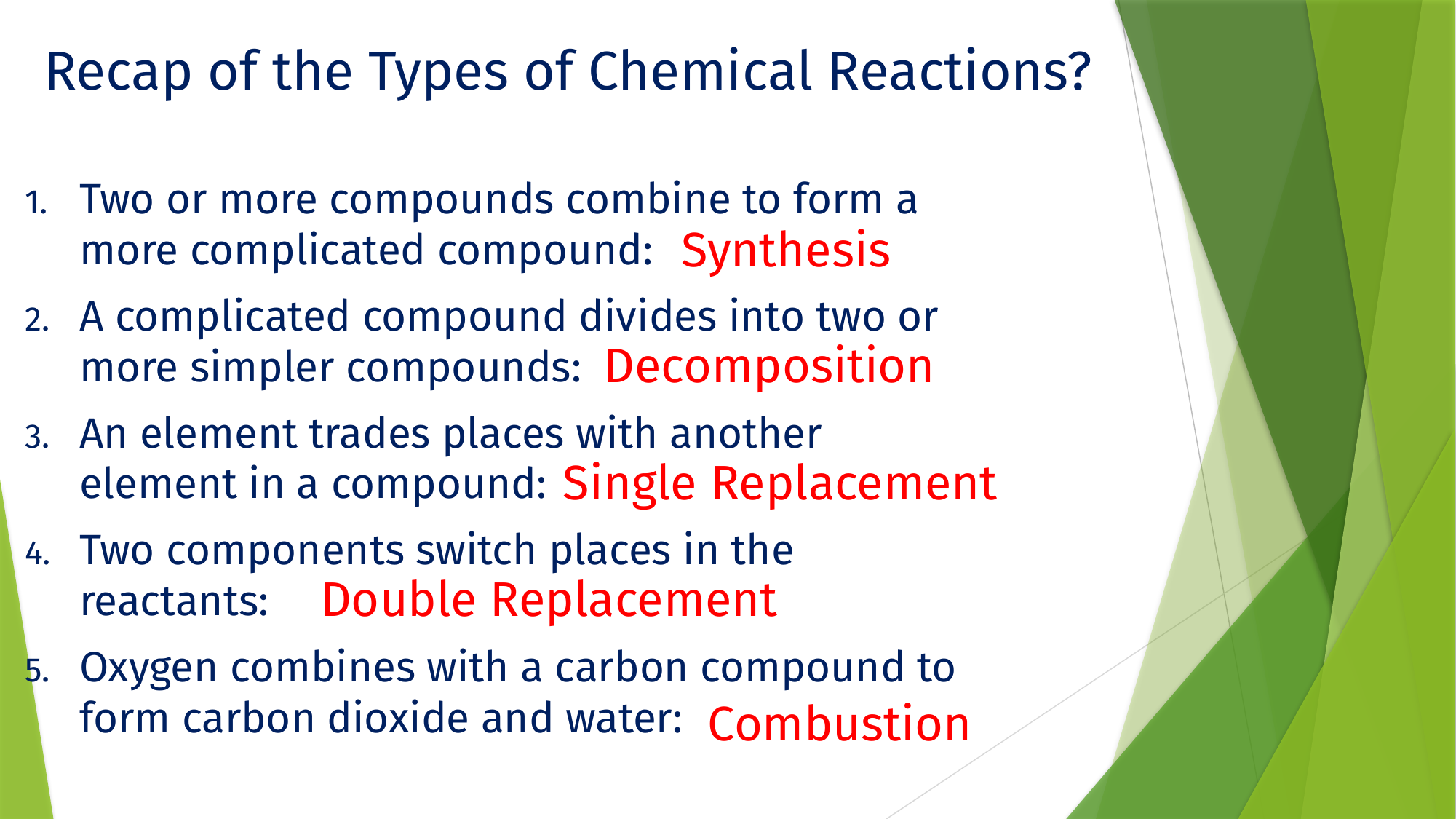

# Recap of the Types of Chemical Reactions?
Two or more compounds combine to form a more complicated compound:
A complicated compound divides into two or more simpler compounds:
An element trades places with another element in a compound:
Two components switch places in the reactants:
Oxygen combines with a carbon compound to form carbon dioxide and water:

Synthesis
Decomposition
Single Replacement
Double Replacement
Combustion